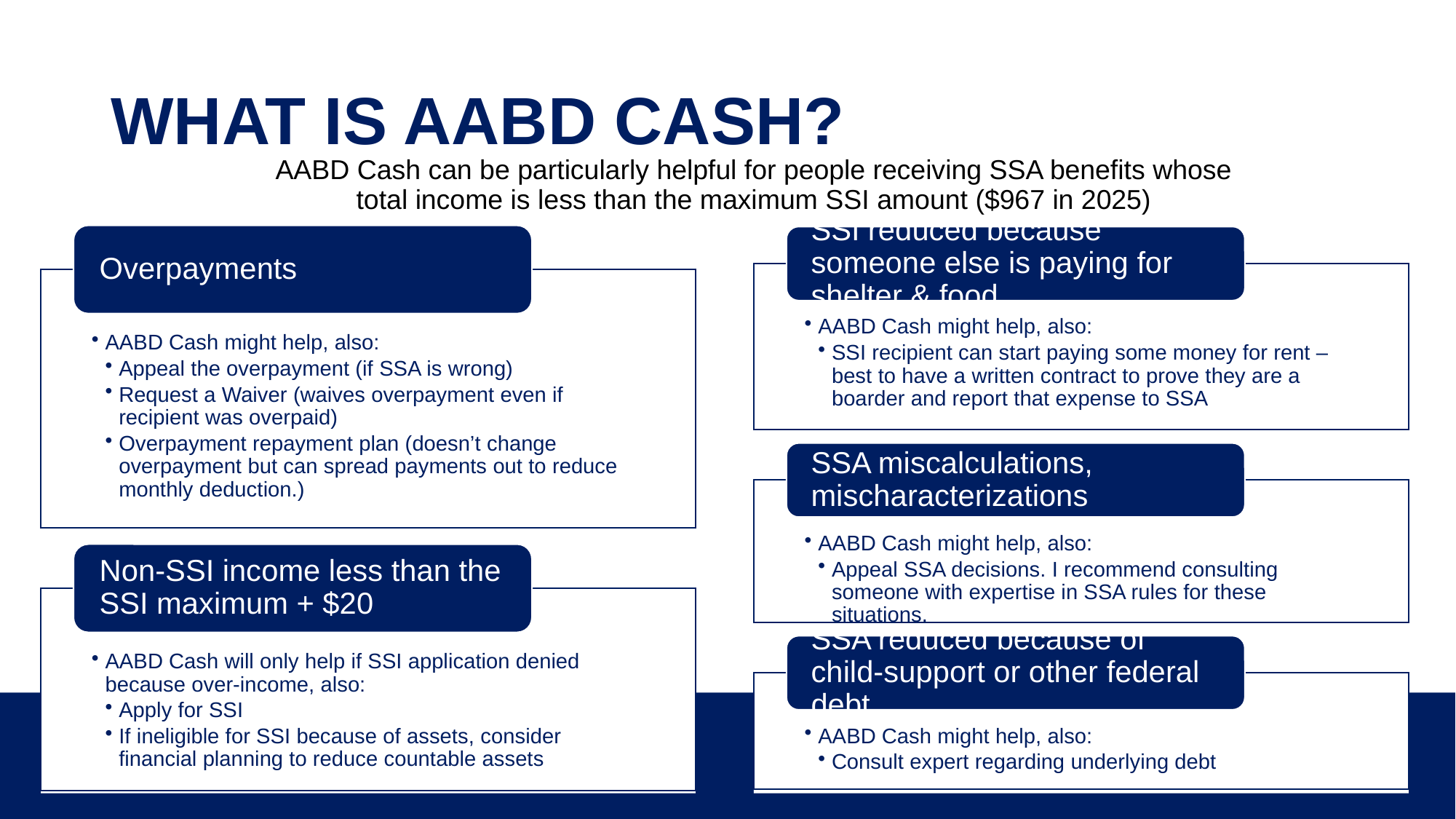

# What is aabd cash?
AABD Cash can be particularly helpful for people receiving SSA benefits whose total income is less than the maximum SSI amount ($967 in 2025)
AABD Cash might help, also:
Appeal the overpayment (if SSA is wrong)
Request a Waiver (waives overpayment even if recipient was overpaid)
Overpayment repayment plan (doesn’t change overpayment but can spread payments out to reduce monthly deduction.)
Overpayments
AABD Cash will only help if SSI application denied because over-income, also:
Apply for SSI
If ineligible for SSI because of assets, consider financial planning to reduce countable assets
Non-SSI income less than the SSI maximum + $20
AABD Cash might help, also:
SSI recipient can start paying some money for rent – best to have a written contract to prove they are a boarder and report that expense to SSA
SSI reduced because someone else is paying for shelter & food
AABD Cash might help, also:
Appeal SSA decisions. I recommend consulting someone with expertise in SSA rules for these situations.
SSA miscalculations, mischaracterizations
AABD Cash might help, also:
Consult expert regarding underlying debt
SSA reduced because of child-support or other federal debt